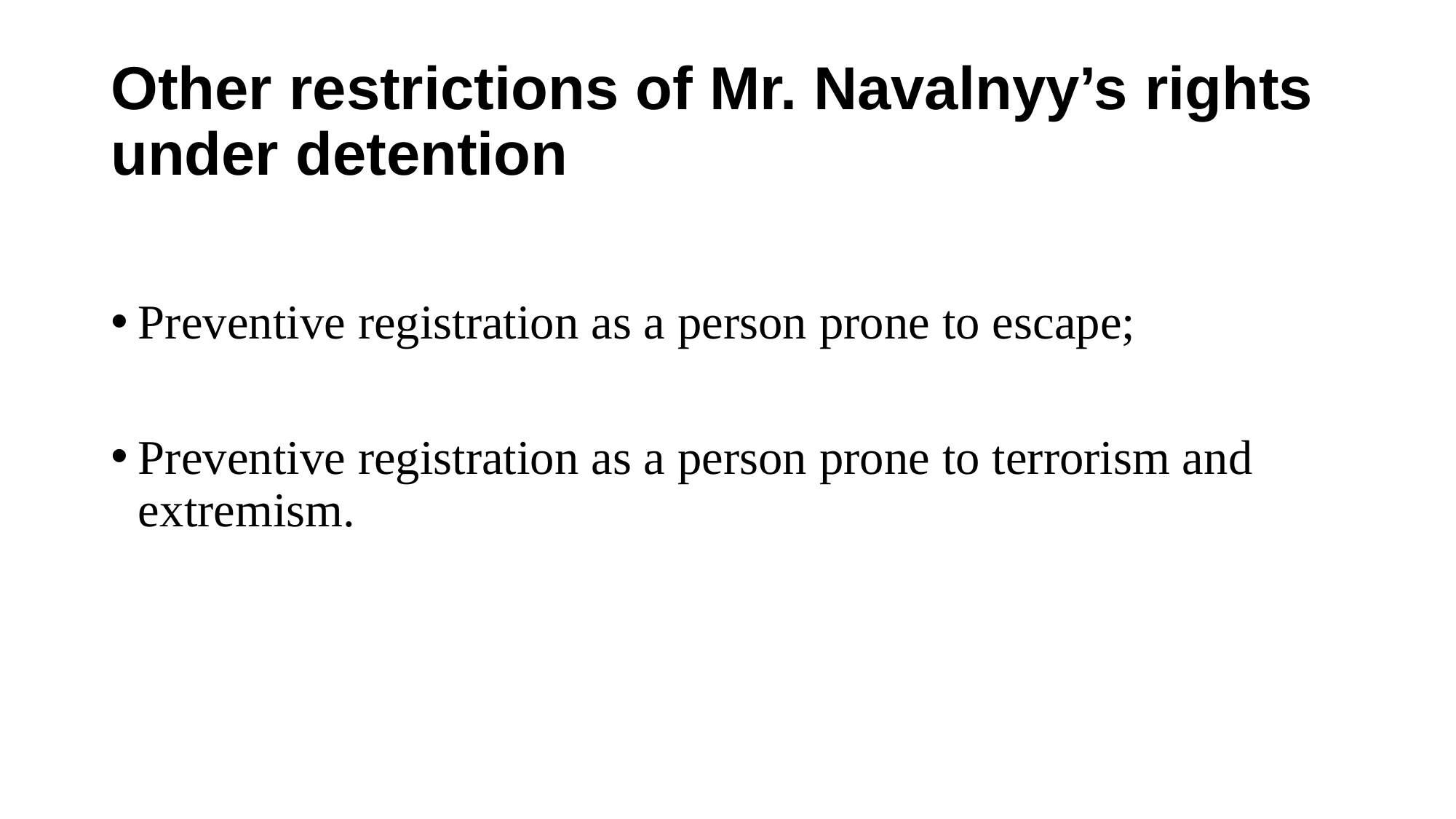

# Other restrictions of Mr. Navalnyy’s rights under detention

Preventive registration as a person prone to escape;

Preventive registration as a person prone to terrorism and extremism.